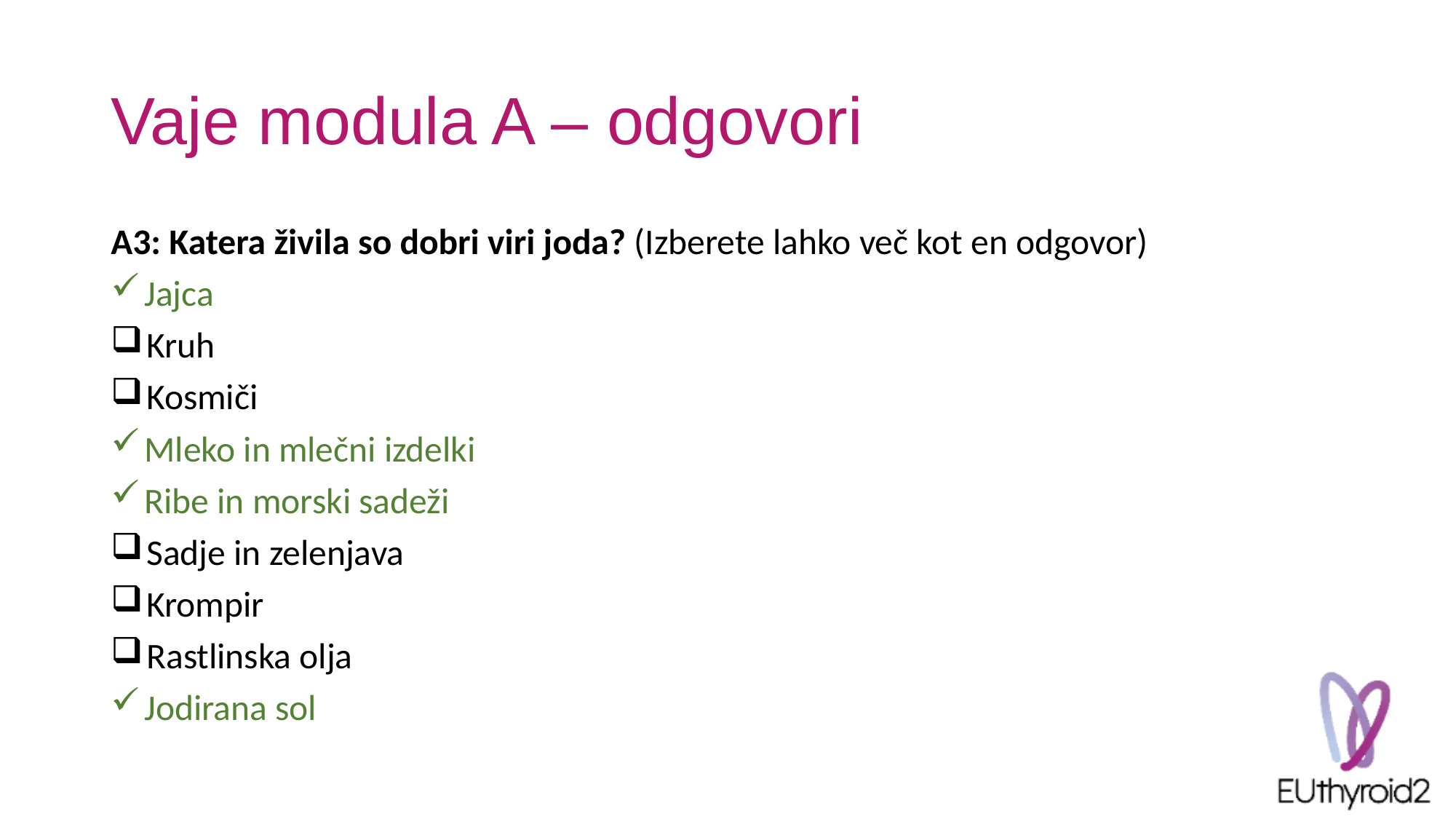

# Vaje modula A – odgovori
A3: Katera živila so dobri viri joda? (Izberete lahko več kot en odgovor)
 Jajca
 Kruh
 Kosmiči
 Mleko in mlečni izdelki
 Ribe in morski sadeži
 Sadje in zelenjava
 Krompir
 Rastlinska olja
 Jodirana sol